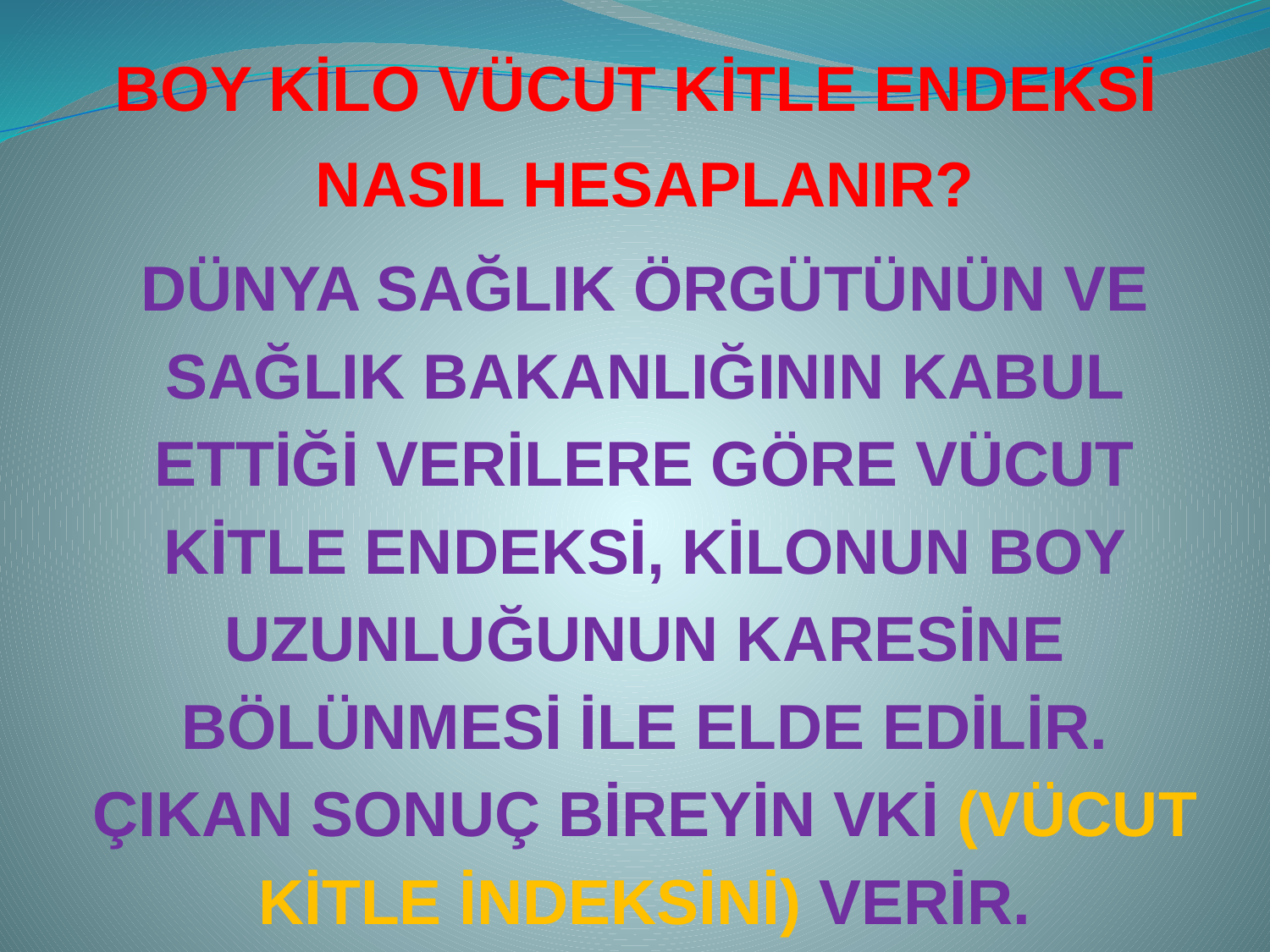

BOY KİLO VÜCUT KİTLE ENDEKSİ

NASIL HESAPLANIR?
DÜNYA SAĞLIK ÖRGÜTÜNÜN VE SAĞLIK BAKANLIĞININ KABUL ETTİĞİ VERİLERE GÖRE VÜCUT KİTLE ENDEKSİ, KİLONUN BOY UZUNLUĞUNUN KARESİNE BÖLÜNMESİ İLE ELDE EDİLİR. ÇIKAN SONUÇ BİREYİN VKİ (VÜCUT KİTLE İNDEKSİNİ) VERİR.